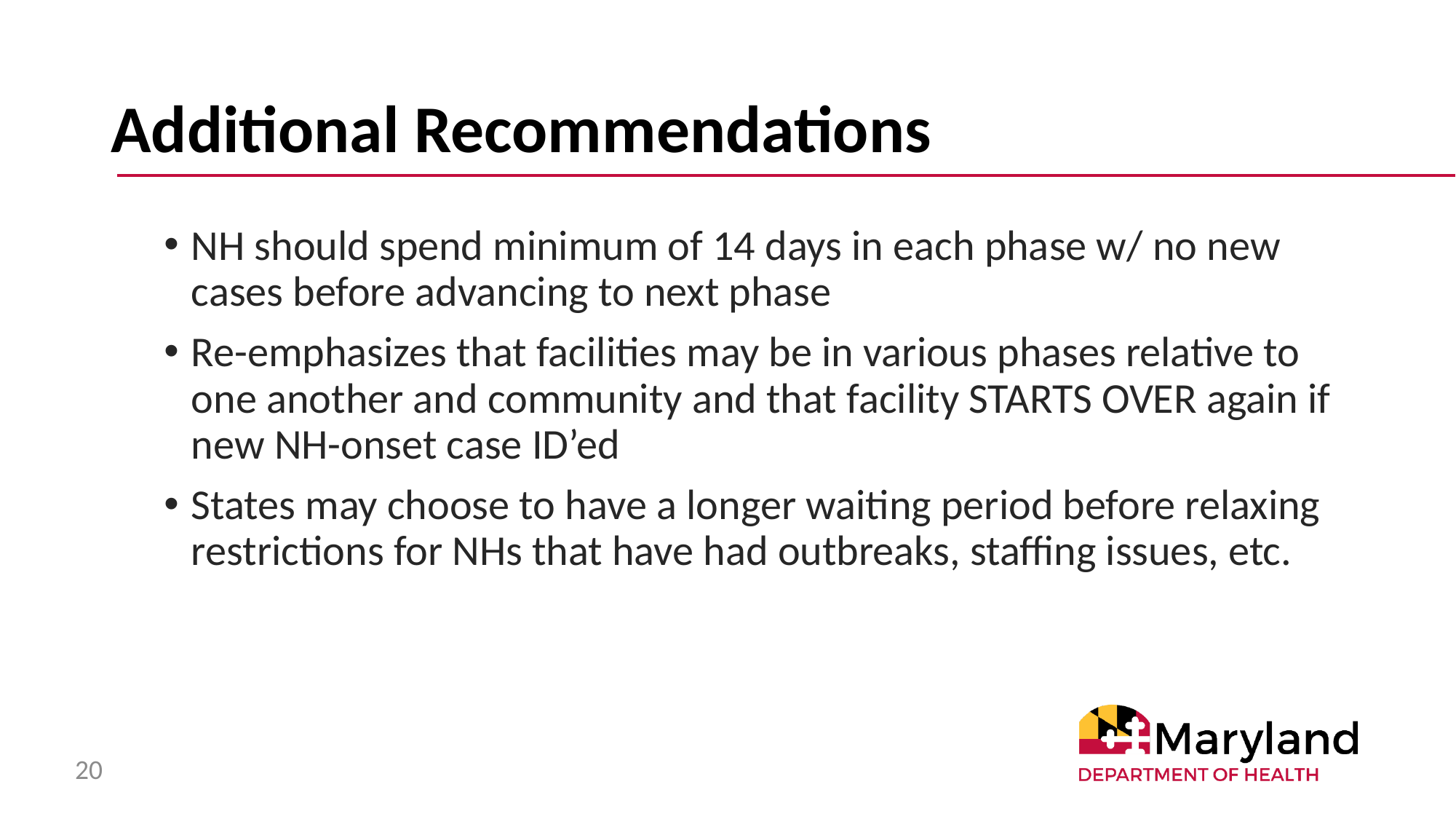

# Additional Recommendations
NH should spend minimum of 14 days in each phase w/ no new cases before advancing to next phase
Re-emphasizes that facilities may be in various phases relative to one another and community and that facility STARTS OVER again if new NH-onset case ID’ed
States may choose to have a longer waiting period before relaxing restrictions for NHs that have had outbreaks, staffing issues, etc.
20